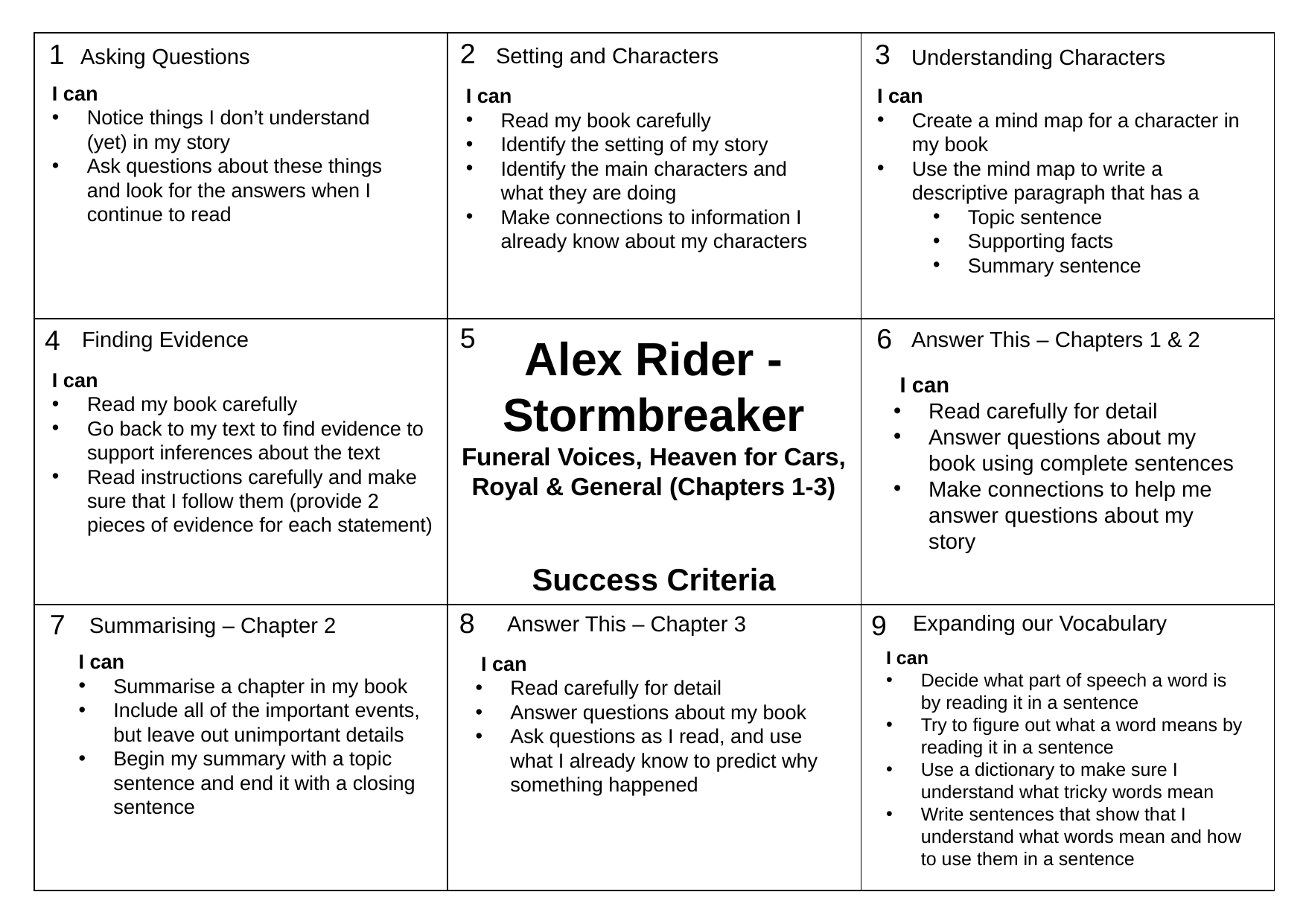

2
1
3
Setting and Characters
Asking Questions
Understanding Characters
5
6
4
Finding Evidence
8
7
9
Expanding our Vocabulary
Answer This – Chapter 3
Summarising – Chapter 2
|  |  |  |
| --- | --- | --- |
|  |  |  |
|  |  |  |
I can
Notice things I don’t understand (yet) in my story
Ask questions about these things and look for the answers when I continue to read
I can
Read my book carefully
Identify the setting of my story
Identify the main characters and what they are doing
Make connections to information I already know about my characters
I can
Create a mind map for a character in my book
Use the mind map to write a descriptive paragraph that has a
Topic sentence
Supporting facts
Summary sentence
Answer This – Chapters 1 & 2
Alex Rider - Stormbreaker
Funeral Voices, Heaven for Cars, Royal & General (Chapters 1-3)

Success Criteria
I can
Read my book carefully
Go back to my text to find evidence to support inferences about the text
Read instructions carefully and make sure that I follow them (provide 2 pieces of evidence for each statement)
 I can
Read carefully for detail
Answer questions about my book using complete sentences
Make connections to help me answer questions about my story
I can
Decide what part of speech a word is by reading it in a sentence
Try to figure out what a word means by reading it in a sentence
Use a dictionary to make sure I understand what tricky words mean
Write sentences that show that I understand what words mean and how to use them in a sentence

I can
Summarise a chapter in my book
Include all of the important events, but leave out unimportant details
Begin my summary with a topic sentence and end it with a closing sentence
 I can
Read carefully for detail
Answer questions about my book
Ask questions as I read, and use what I already know to predict why something happened